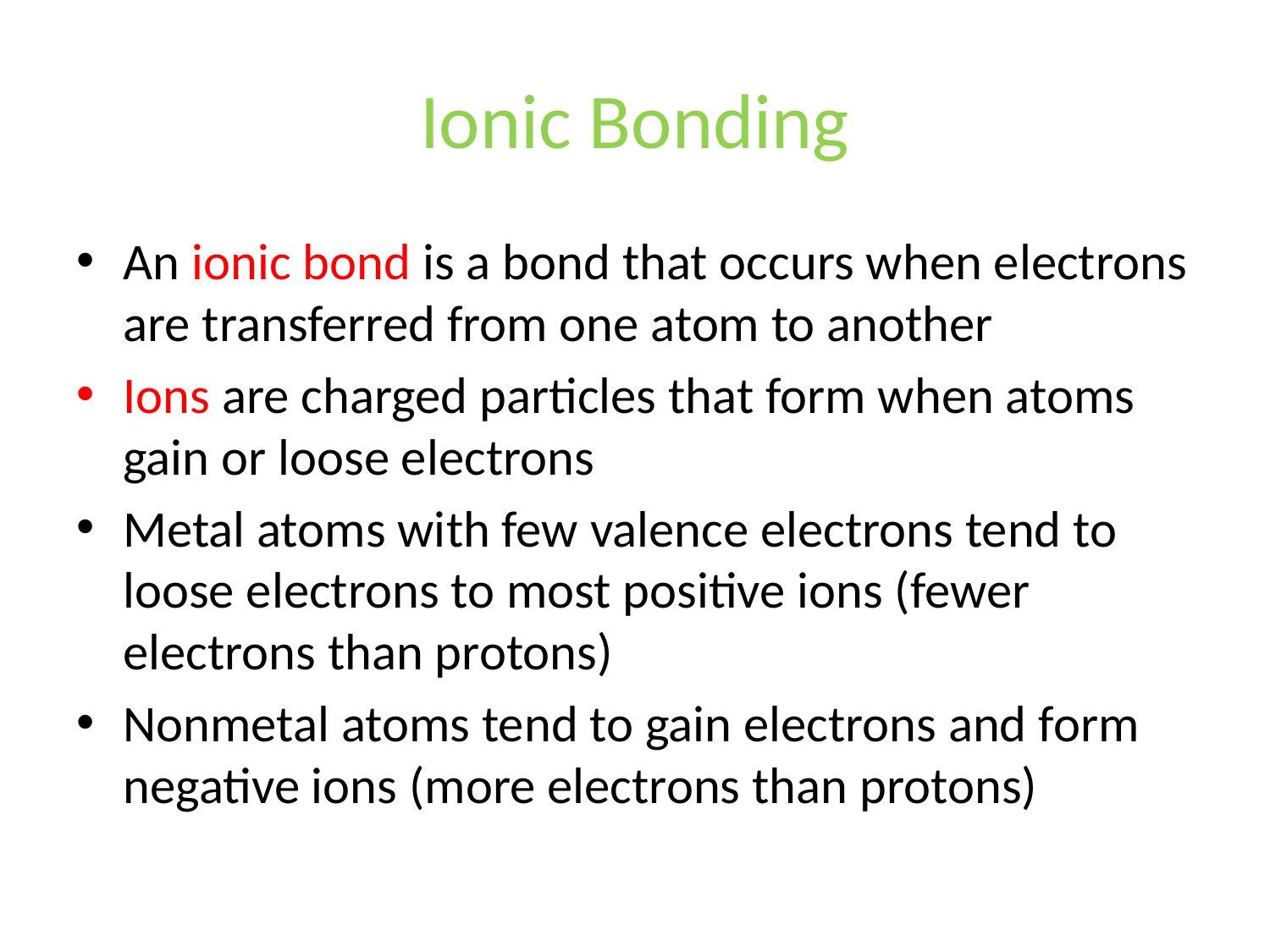

# Ionic Bonding
An ionic bond is a bond that occurs when electrons are transferred from one atom to another
Ions are charged particles that form when atoms gain or loose electrons
Metal atoms with few valence electrons tend to loose electrons to most positive ions (fewer electrons than protons)
Nonmetal atoms tend to gain electrons and form negative ions (more electrons than protons)